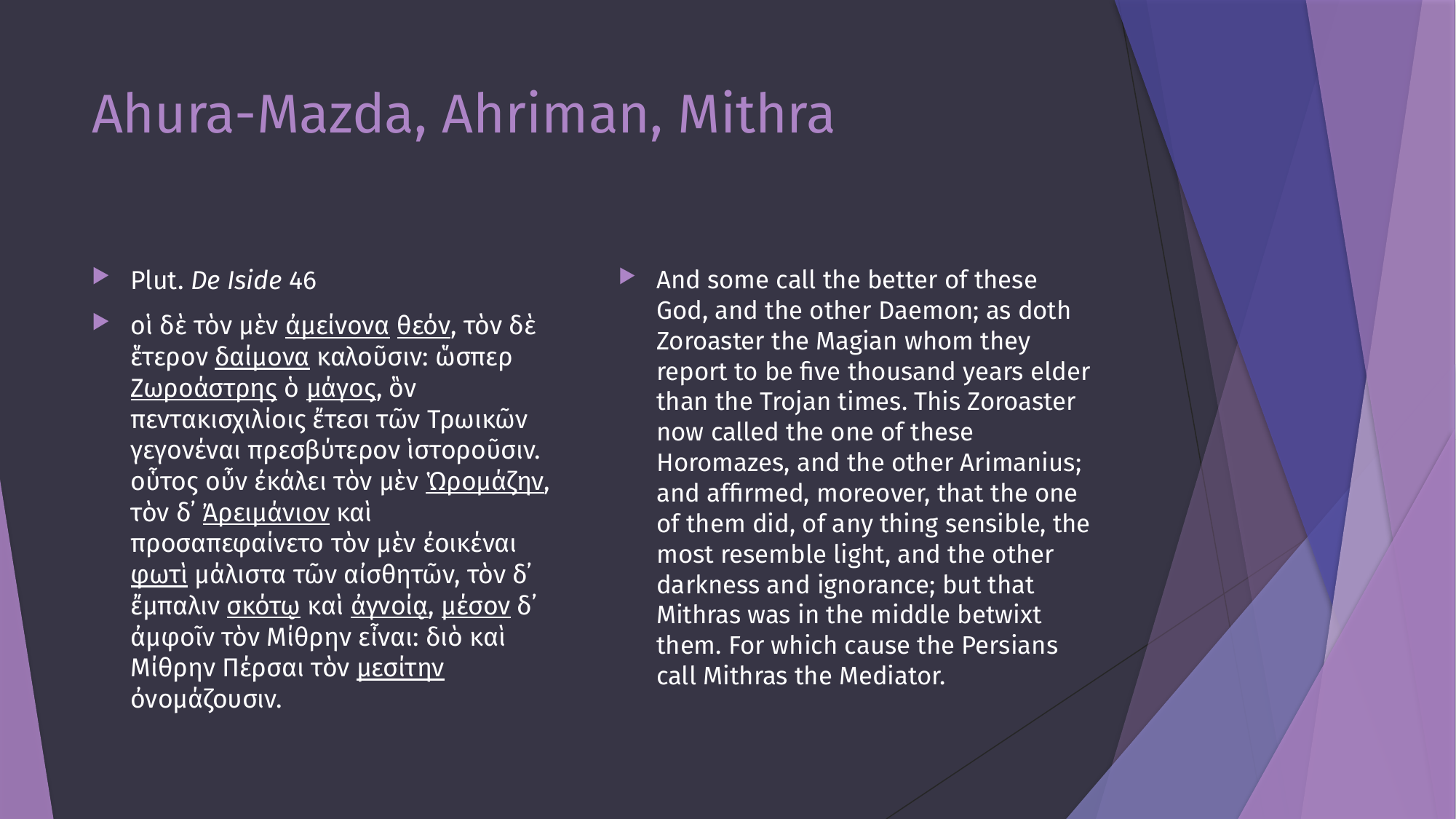

# Ahura-Mazda, Ahriman, Mithra
Plut. De Iside 46
οἱ δὲ τὸν μὲν ἀμείνονα θεόν, τὸν δὲ ἕτερον δαίμονα καλοῦσιν: ὥσπερ Ζωροάστρης ὁ μάγος, ὃν πεντακισχιλίοις ἔτεσι τῶν Τρωικῶν γεγονέναι πρεσβύτερον ἱστοροῦσιν. οὗτος οὖν ἐκάλει τὸν μὲν Ὡρομάζην, τὸν δ᾽ Ἀρειμάνιον καὶ προσαπεφαίνετο τὸν μὲν ἐοικέναι φωτὶ μάλιστα τῶν αἰσθητῶν, τὸν δ᾽ ἔμπαλιν σκότῳ καὶ ἀγνοίᾳ, μέσον δ᾽ ἀμφοῖν τὸν Μίθρην εἶναι: διὸ καὶ Μίθρην Πέρσαι τὸν μεσίτην ὀνομάζουσιν.
And some call the better of these God, and the other Daemon; as doth Zoroaster the Magian whom they report to be five thousand years elder than the Trojan times. This Zoroaster now called the one of these Horomazes, and the other Arimanius; and affirmed, moreover, that the one of them did, of any thing sensible, the most resemble light, and the other darkness and ignorance; but that Mithras was in the middle betwixt them. For which cause the Persians call Mithras the Mediator.